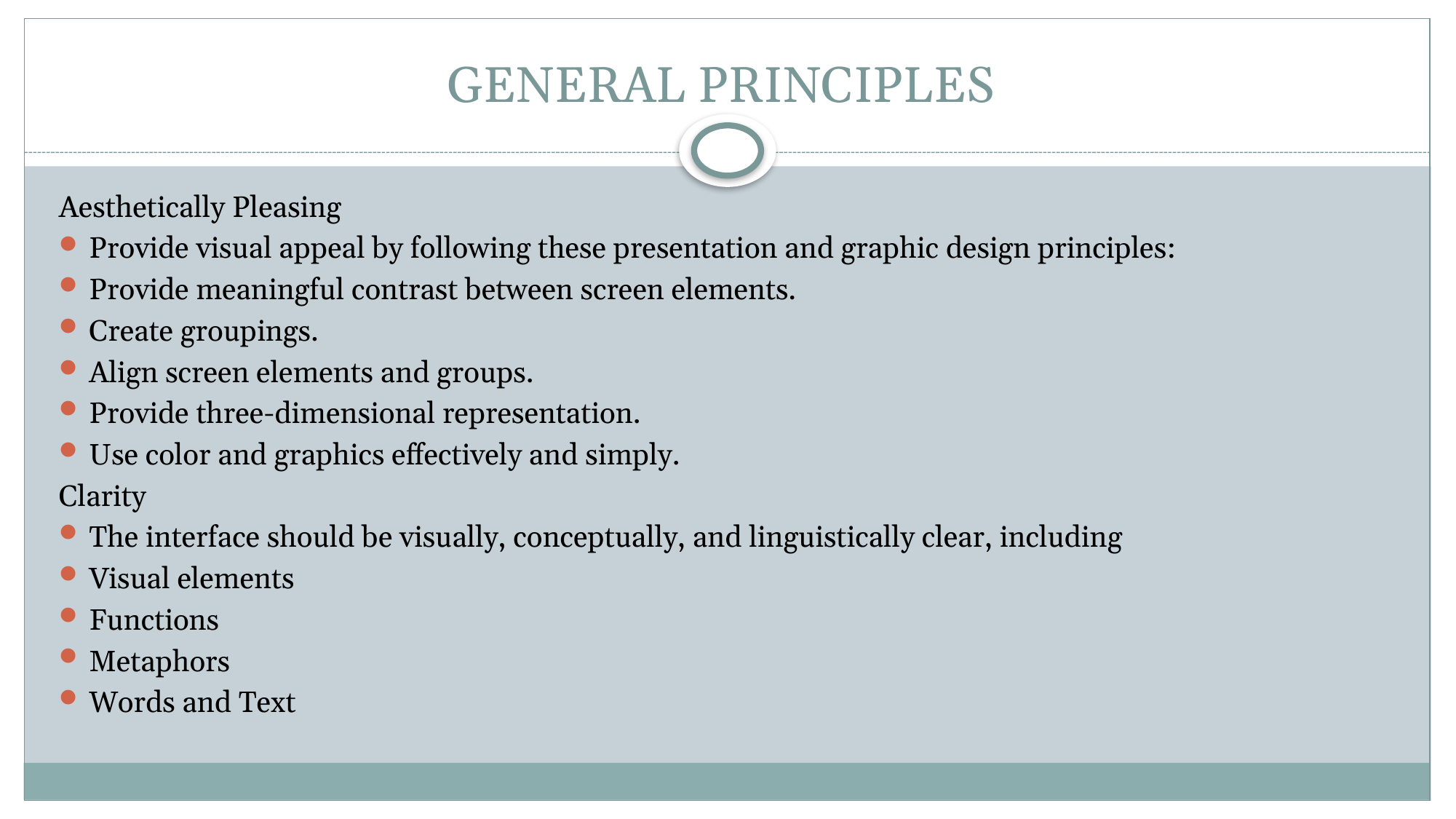

# GENERAL PRINCIPLES
Aesthetically Pleasing
Provide visual appeal by following these presentation and graphic design principles:
Provide meaningful contrast between screen elements.
Create groupings.
Align screen elements and groups.
Provide three-dimensional representation.
Use color and graphics effectively and simply.
Clarity
The interface should be visually, conceptually, and linguistically clear, including
Visual elements
Functions
Metaphors
Words and Text